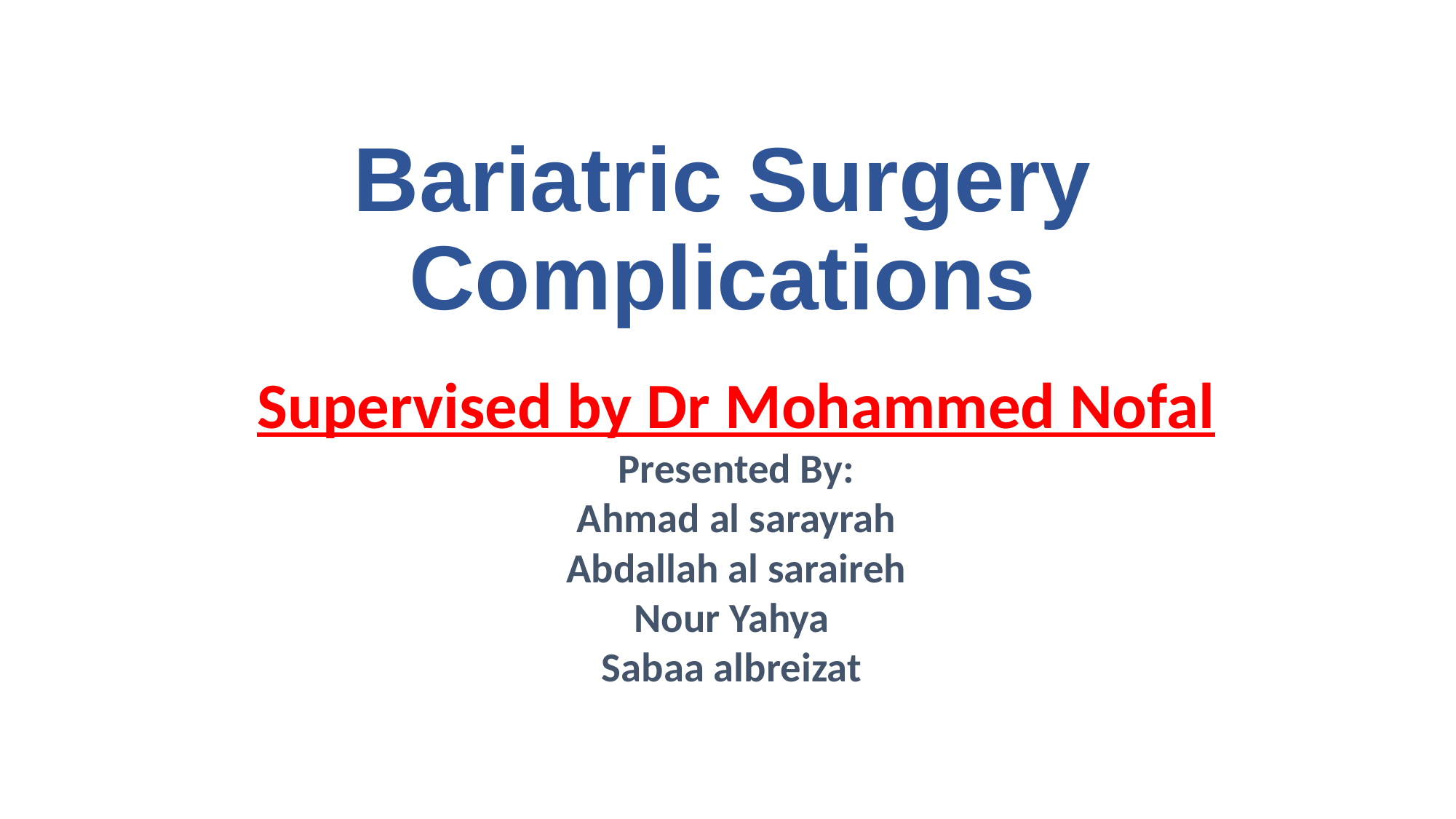

# Bariatric Surgery Complications
Supervised by Dr Mohammed Nofal
Presented By:
Ahmad al sarayrah
Abdallah al saraireh
Nour Yahya
Sabaa albreizat